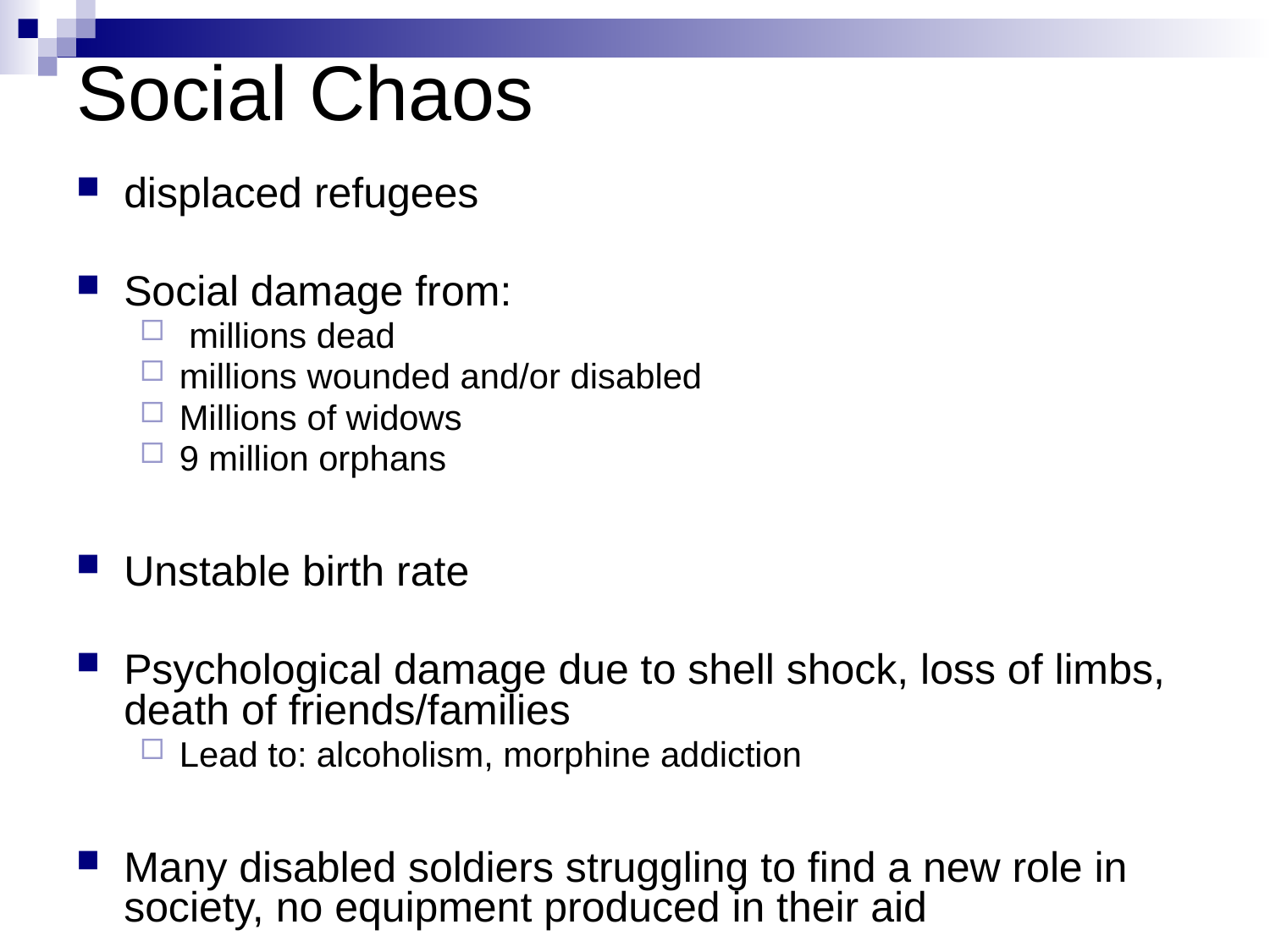

# Social Chaos
displaced refugees

Social damage from:
 millions dead
millions wounded and/or disabled
Millions of widows
9 million orphans

Unstable birth rate

Psychological damage due to shell shock, loss of limbs, death of friends/families
Lead to: alcoholism, morphine addiction

Many disabled soldiers struggling to find a new role in society, no equipment produced in their aid